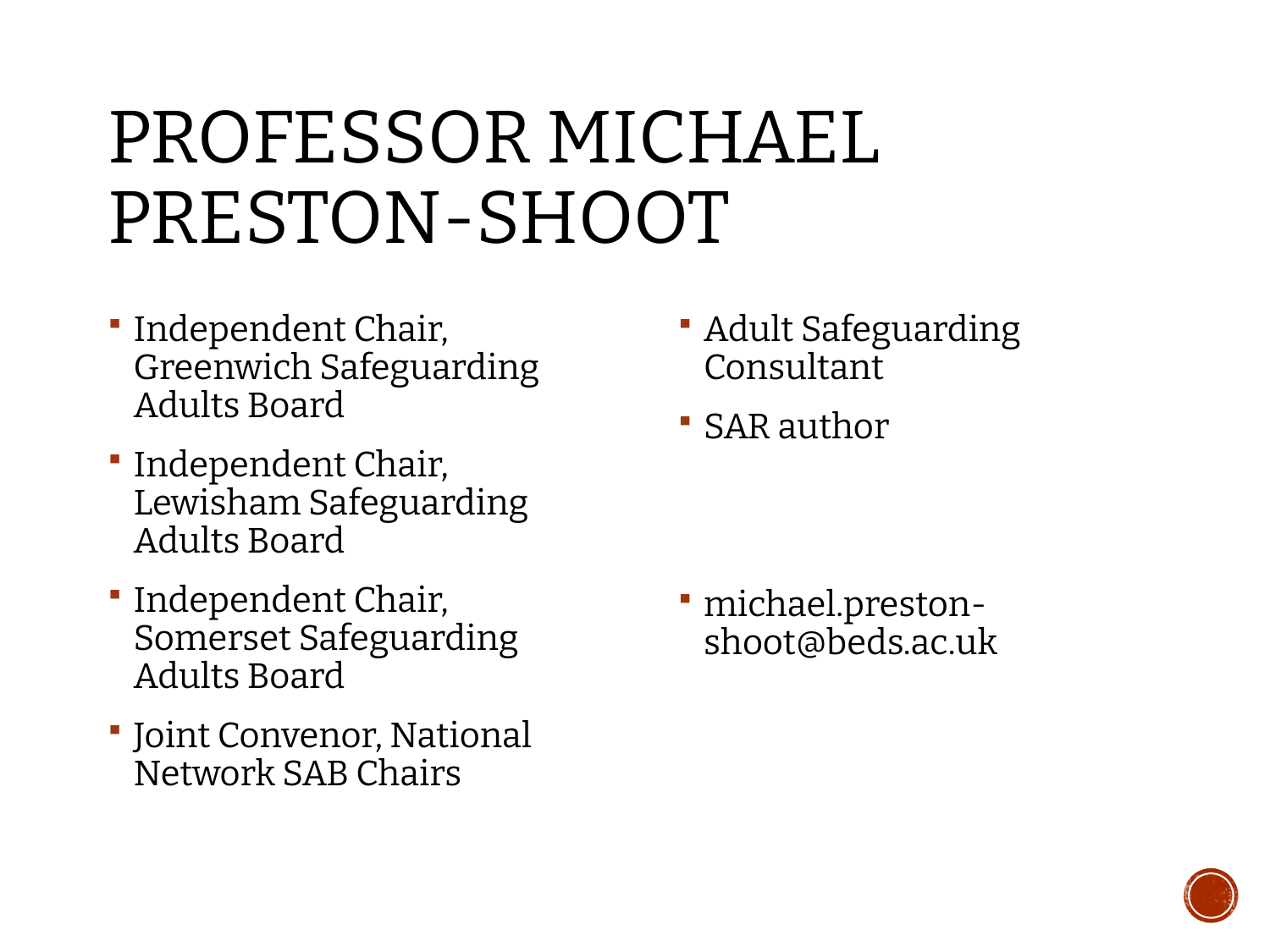

# Professor Michael Preston-Shoot
Independent Chair, Greenwich Safeguarding Adults Board
Independent Chair, Lewisham Safeguarding Adults Board
Independent Chair, Somerset Safeguarding Adults Board
Joint Convenor, National Network SAB Chairs
Adult Safeguarding Consultant
SAR author

michael.preston-shoot@beds.ac.uk